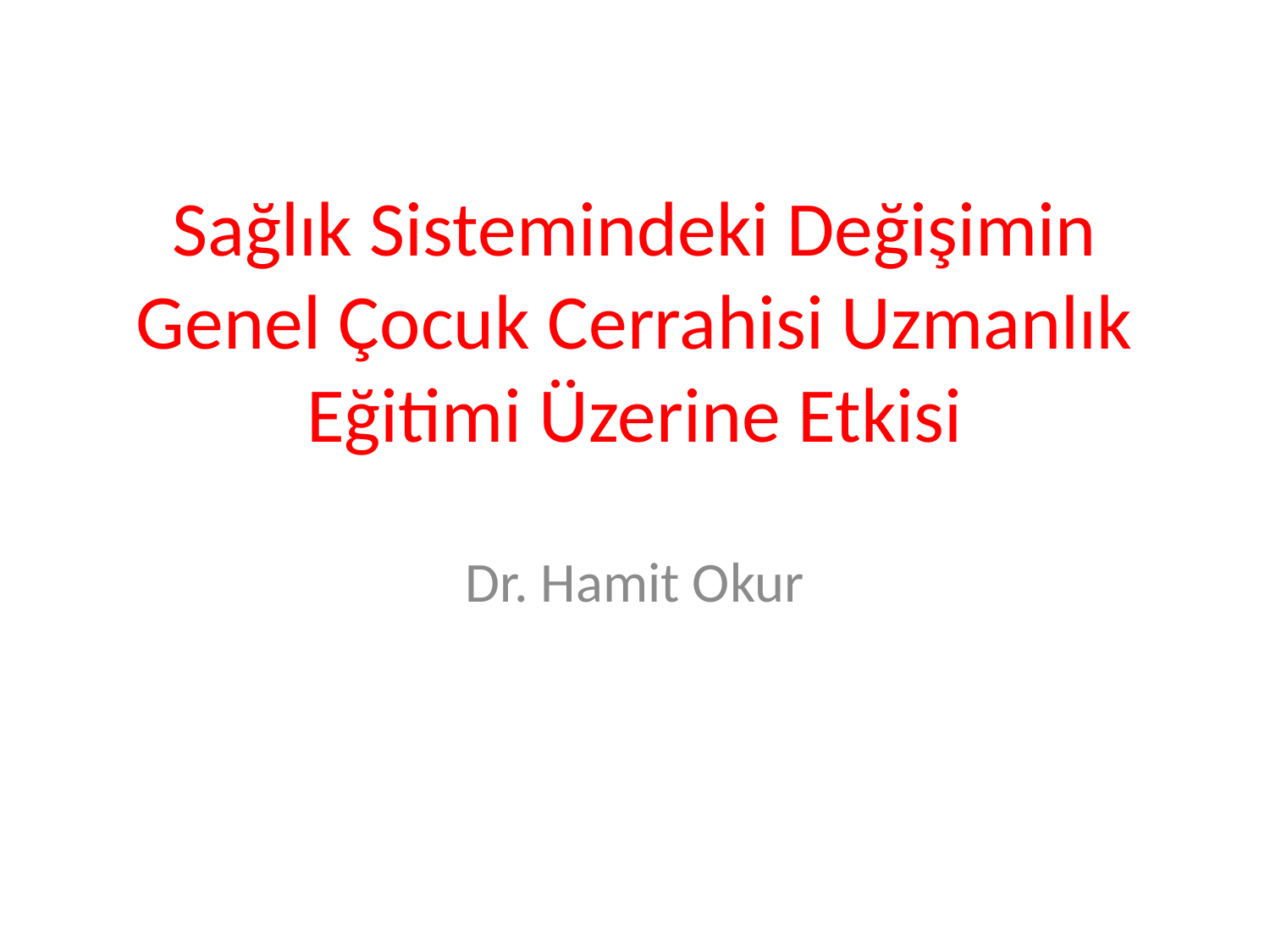

# Sağlık Sistemindeki Değişimin Genel Çocuk Cerrahisi Uzmanlık Eğitimi Üzerine Etkisi
Dr. Hamit Okur